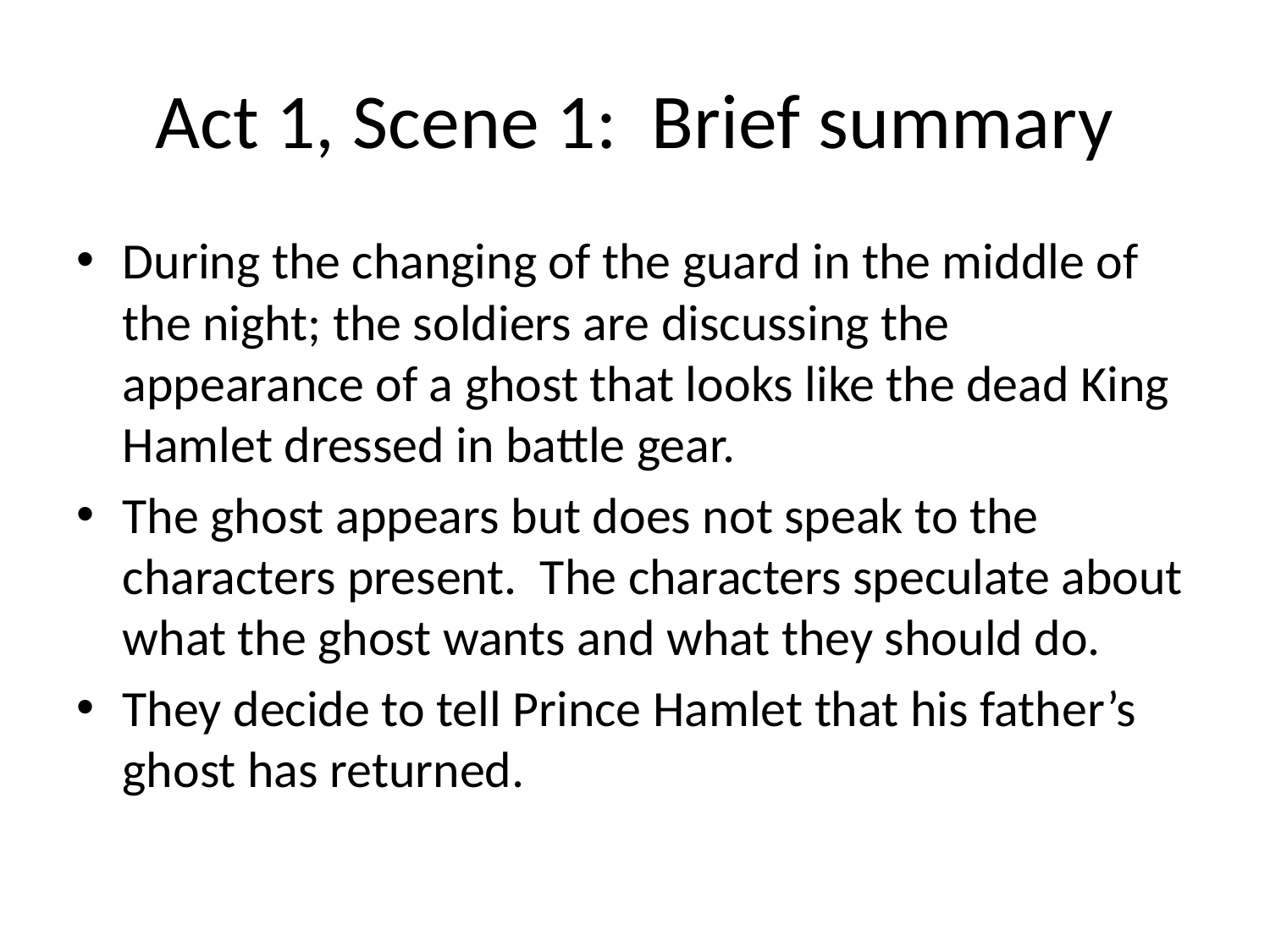

# Act 1, Scene 1:  Brief summary
During the changing of the guard in the middle of the night; the soldiers are discussing the appearance of a ghost that looks like the dead King Hamlet dressed in battle gear.
The ghost appears but does not speak to the characters present.  The characters speculate about what the ghost wants and what they should do.
They decide to tell Prince Hamlet that his father’s ghost has returned.